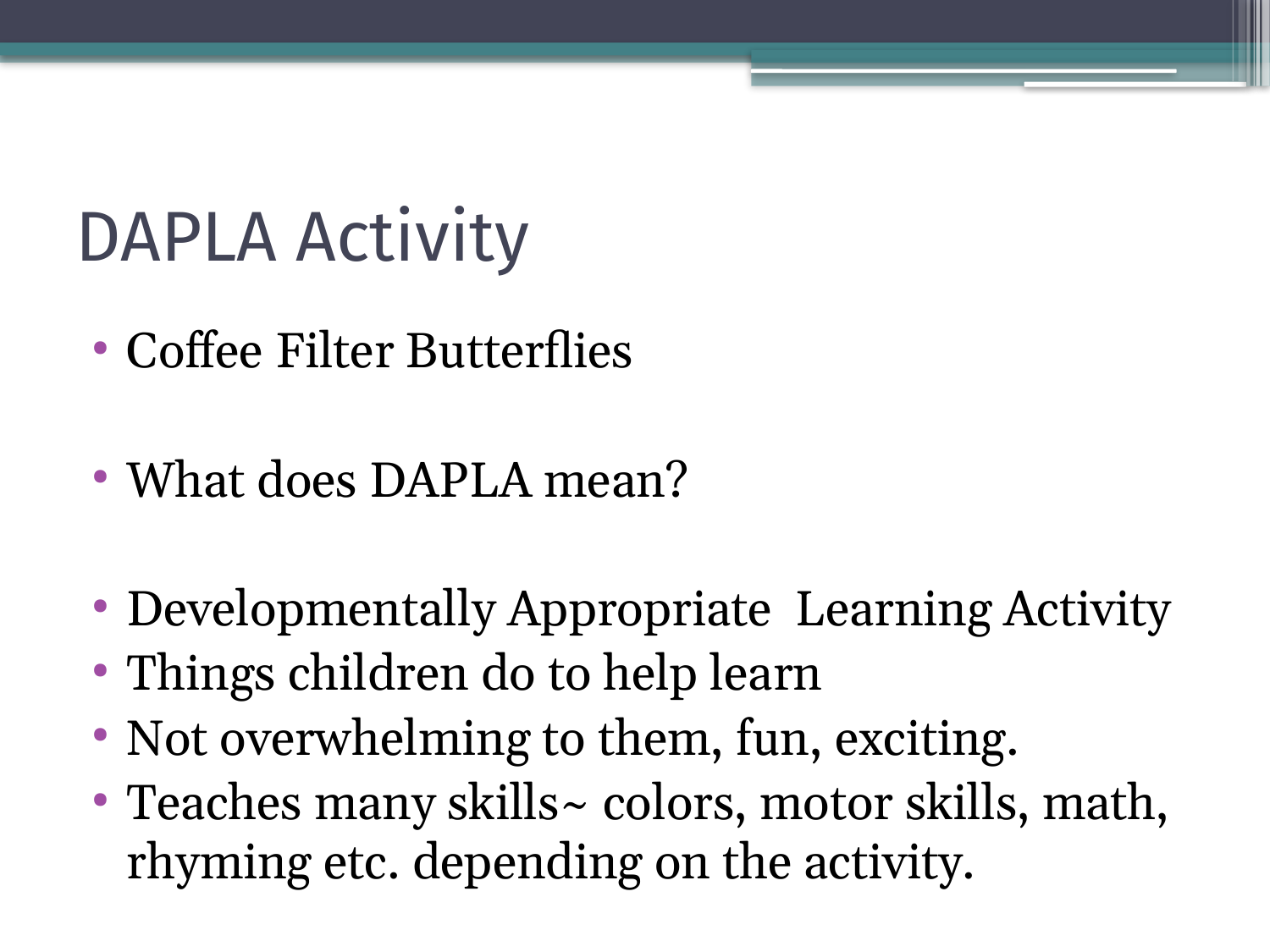

# DAPLA Activity
Coffee Filter Butterflies

What does DAPLA mean?

Developmentally Appropriate  Learning Activity
Things children do to help learn
Not overwhelming to them, fun, exciting.
Teaches many skills~ colors, motor skills, math, rhyming etc. depending on the activity.